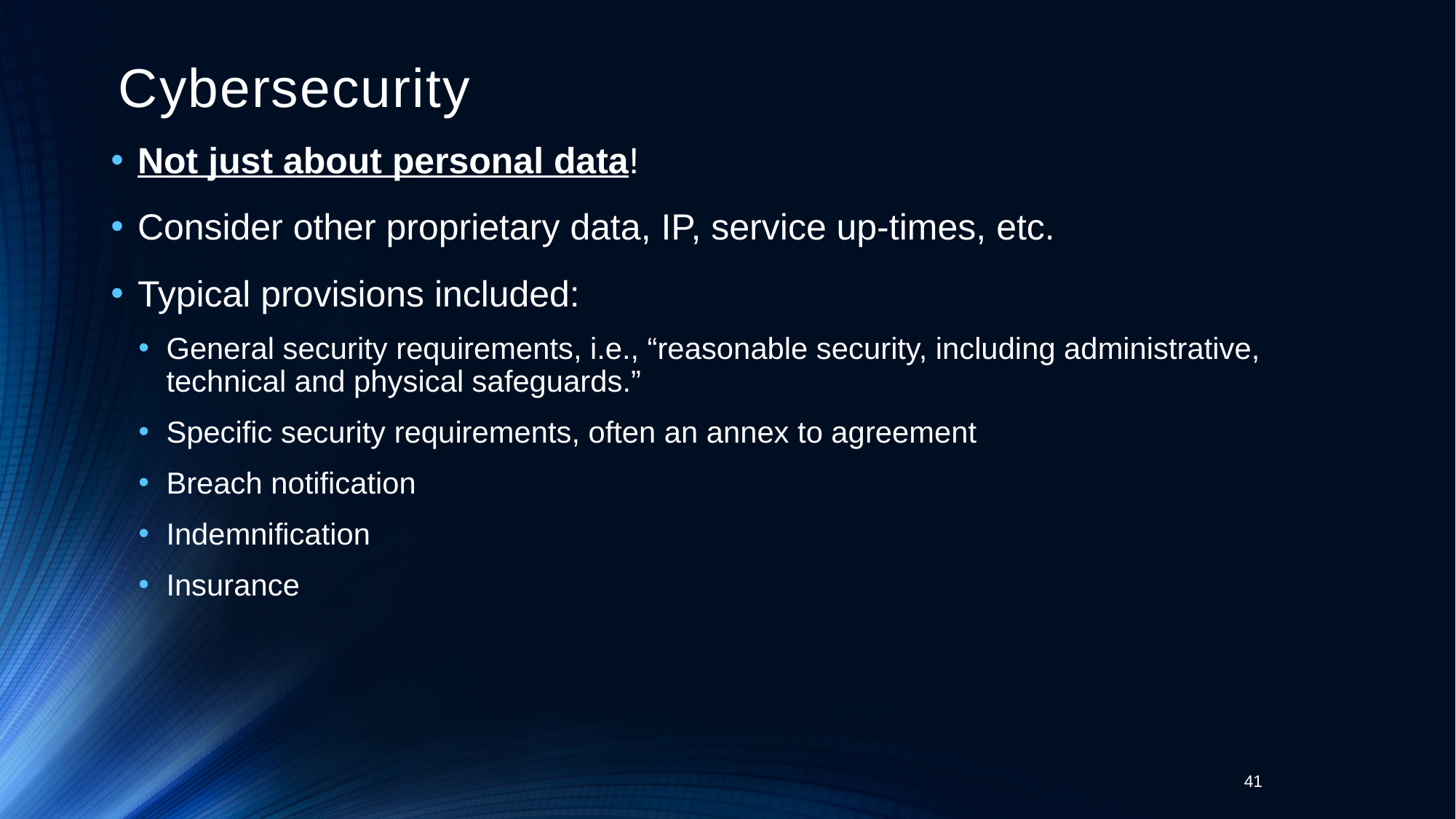

# Cybersecurity
Not just about personal data!
Consider other proprietary data, IP, service up-times, etc.
Typical provisions included:
General security requirements, i.e., “reasonable security, including administrative, technical and physical safeguards.”
Specific security requirements, often an annex to agreement
Breach notification
Indemnification
Insurance
41